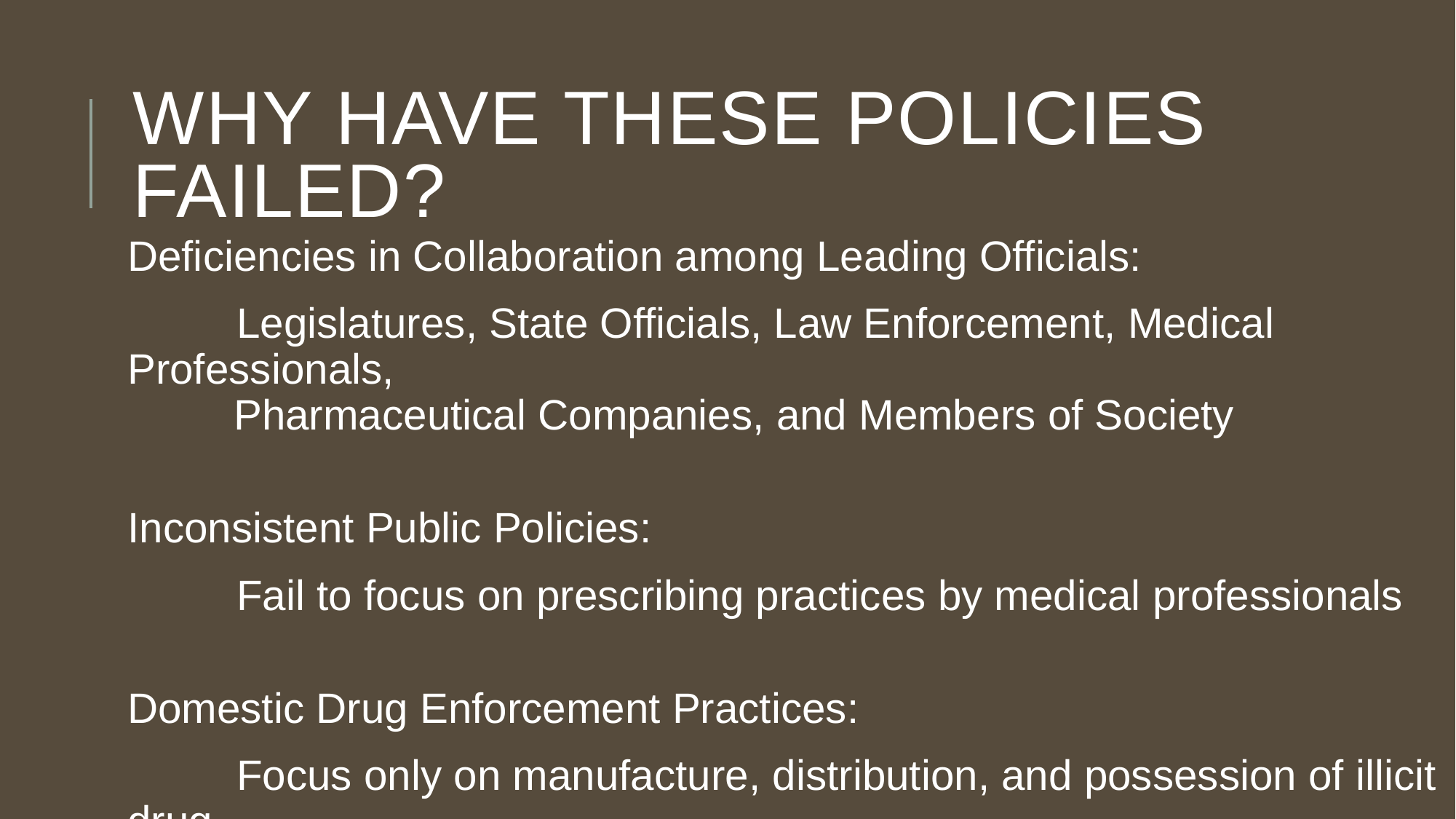

# Why have these policies failed?
Deficiencies in Collaboration among Leading Officials:
	Legislatures, State Officials, Law Enforcement, Medical Professionals,
         Pharmaceutical Companies, and Members of Society
Inconsistent Public Policies:
	Fail to focus on prescribing practices by medical professionals
Domestic Drug Enforcement Practices:
	Focus only on manufacture, distribution, and possession of illicit drug
         trafficking